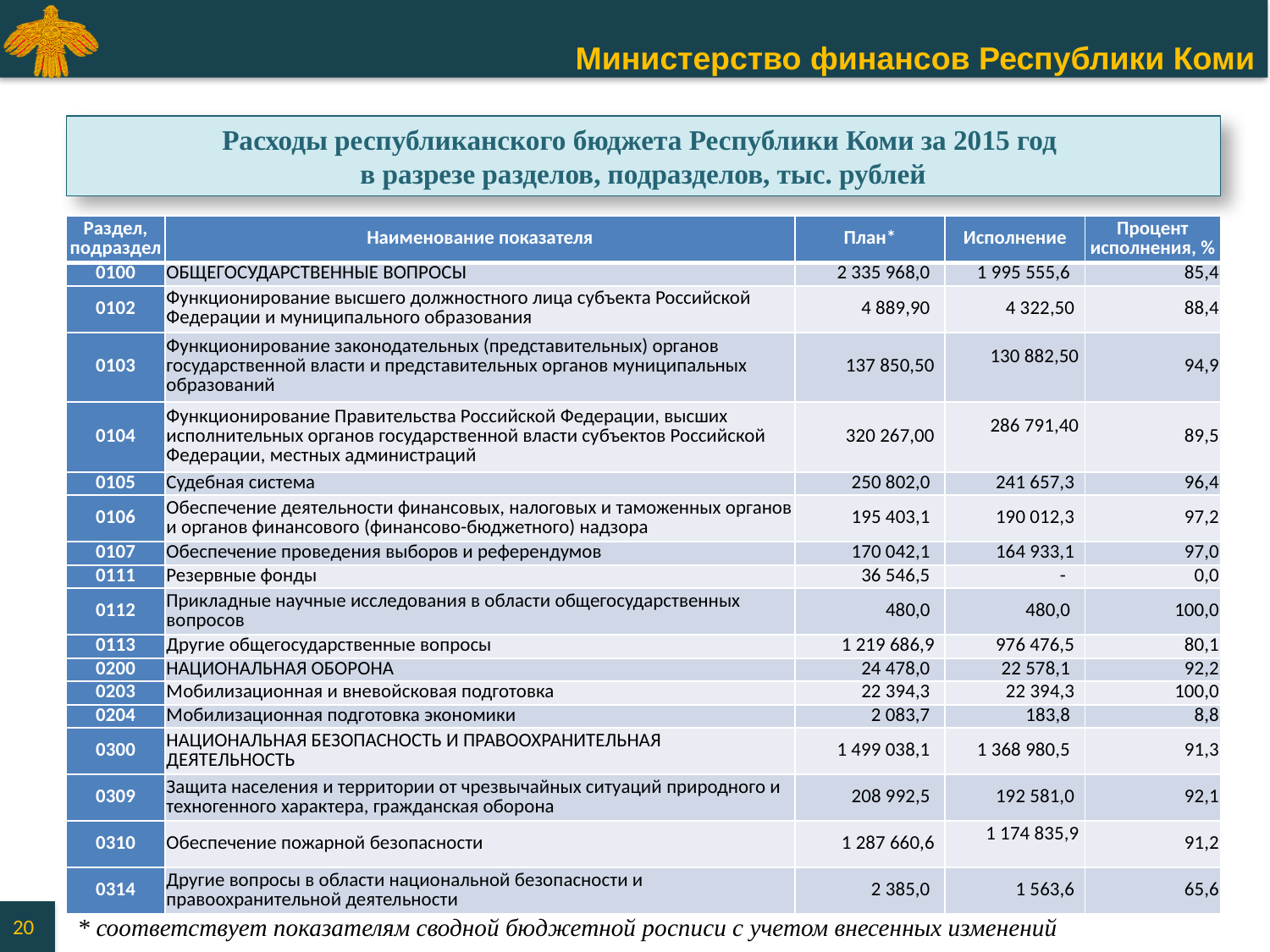

Расходы республиканского бюджета Республики Коми за 2015 год
в разрезе разделов, подразделов, тыс. рублей
| Раздел, подраздел | Наименование показателя | План\* | Исполнение | Процент исполнения, % |
| --- | --- | --- | --- | --- |
| 0100 | ОБЩЕГОСУДАРСТВЕННЫЕ ВОПРОСЫ | 2 335 968,0 | 1 995 555,6 | 85,4 |
| 0102 | Функционирование высшего должностного лица субъекта Российской Федерации и муниципального образования | 4 889,90 | 4 322,50 | 88,4 |
| 0103 | Функционирование законодательных (представительных) органов государственной власти и представительных органов муниципальных образований | 137 850,50 | 130 882,50 | 94,9 |
| 0104 | Функционирование Правительства Российской Федерации, высших исполнительных органов государственной власти субъектов Российской Федерации, местных администраций | 320 267,00 | 286 791,40 | 89,5 |
| 0105 | Судебная система | 250 802,0 | 241 657,3 | 96,4 |
| 0106 | Обеспечение деятельности финансовых, налоговых и таможенных органов и органов финансового (финансово-бюджетного) надзора | 195 403,1 | 190 012,3 | 97,2 |
| 0107 | Обеспечение проведения выборов и референдумов | 170 042,1 | 164 933,1 | 97,0 |
| 0111 | Резервные фонды | 36 546,5 | - | 0,0 |
| 0112 | Прикладные научные исследования в области общегосударственных вопросов | 480,0 | 480,0 | 100,0 |
| 0113 | Другие общегосударственные вопросы | 1 219 686,9 | 976 476,5 | 80,1 |
| 0200 | НАЦИОНАЛЬНАЯ ОБОРОНА | 24 478,0 | 22 578,1 | 92,2 |
| 0203 | Мобилизационная и вневойсковая подготовка | 22 394,3 | 22 394,3 | 100,0 |
| 0204 | Мобилизационная подготовка экономики | 2 083,7 | 183,8 | 8,8 |
| 0300 | НАЦИОНАЛЬНАЯ БЕЗОПАСНОСТЬ И ПРАВООХРАНИТЕЛЬНАЯ ДЕЯТЕЛЬНОСТЬ | 1 499 038,1 | 1 368 980,5 | 91,3 |
| 0309 | Защита населения и территории от чрезвычайных ситуаций природного и техногенного характера, гражданская оборона | 208 992,5 | 192 581,0 | 92,1 |
| 0310 | Обеспечение пожарной безопасности | 1 287 660,6 | 1 174 835,9 | 91,2 |
| 0314 | Другие вопросы в области национальной безопасности и правоохранительной деятельности | 2 385,0 | 1 563,6 | 65,6 |
20
* соответствует показателям сводной бюджетной росписи с учетом внесенных изменений